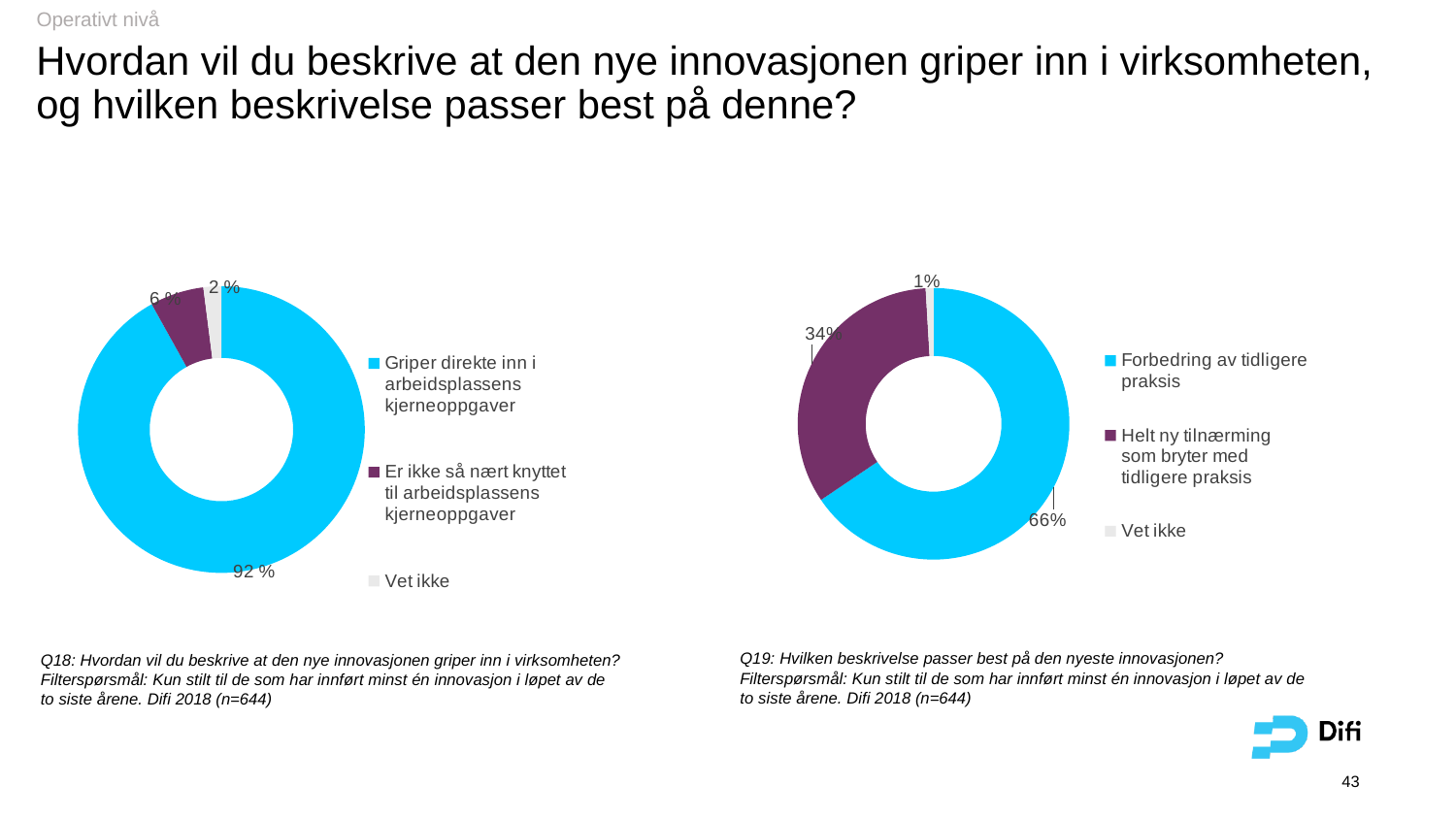

Operativt nivå
# Hvordan vil du beskrive at den nye innovasjonen griper inn i virksomheten, og hvilken beskrivelse passer best på denne?

### Chart

| Category | Column1 |
|---|---|
| Griper direkte inn i arbeidsplassens kjerneoppgaver | 91.925 |
| Er ikke så nært knyttet til arbeidsplassens kjerneoppgaver | 6.055 |
| Vet ikke | 2.0186 |

### Chart

| Category | Column1 |
|---|---|
| Forbedring av tidligere praksis | 65.527950310559 |
| Helt ny tilnærming som bryter med tidligere praksis | 33.5403726708075 |
| Vet ikke | 0.93167701863354 |
Q19: Hvilken beskrivelse passer best på den nyeste innovasjonen?
Filterspørsmål: Kun stilt til de som har innført minst én innovasjon i løpet av de
to siste årene. Difi 2018 (n=644)
Q18: Hvordan vil du beskrive at den nye innovasjonen griper inn i virksomheten?
Filterspørsmål: Kun stilt til de som har innført minst én innovasjon i løpet av de
to siste årene. Difi 2018 (n=644)
43